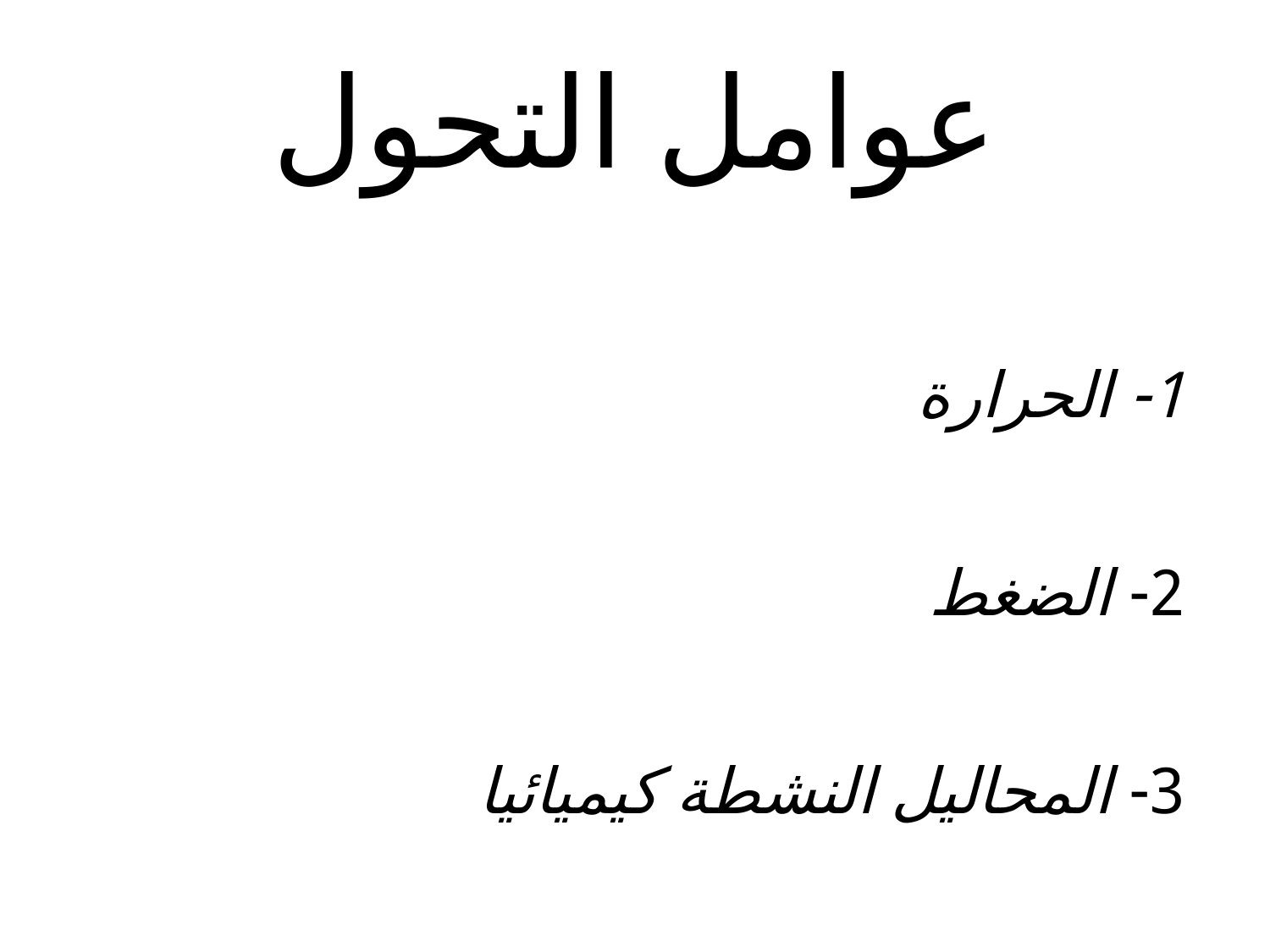

# عوامل التحول
1- الحرارة
2- الضغط
3- المحاليل النشطة كيميائيا